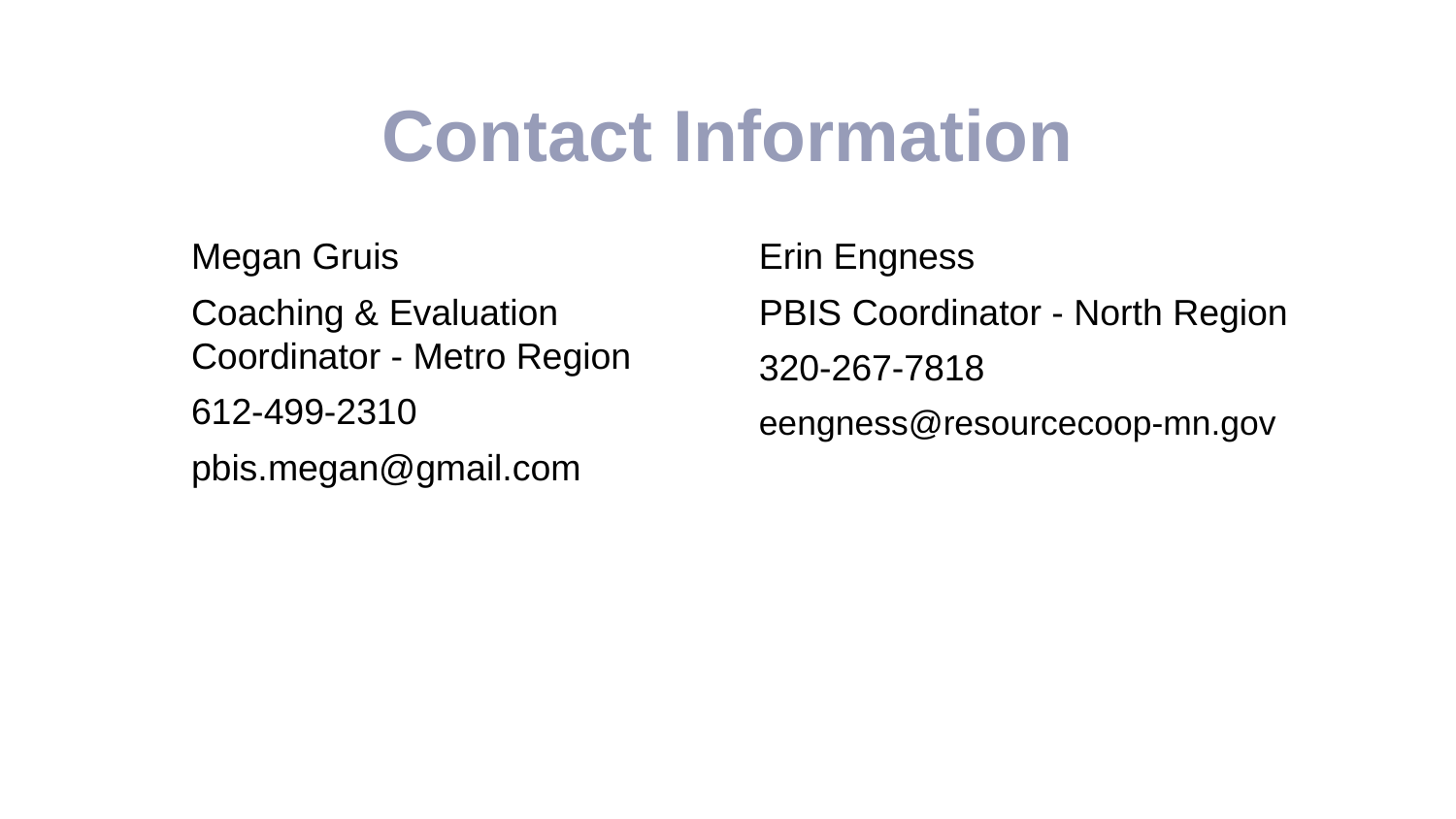

# Contact Information
Megan Gruis
Coaching & Evaluation Coordinator - Metro Region
612-499-2310
pbis.megan@gmail.com
Erin Engness
PBIS Coordinator - North Region
320-267-7818
eengness@resourcecoop-mn.gov